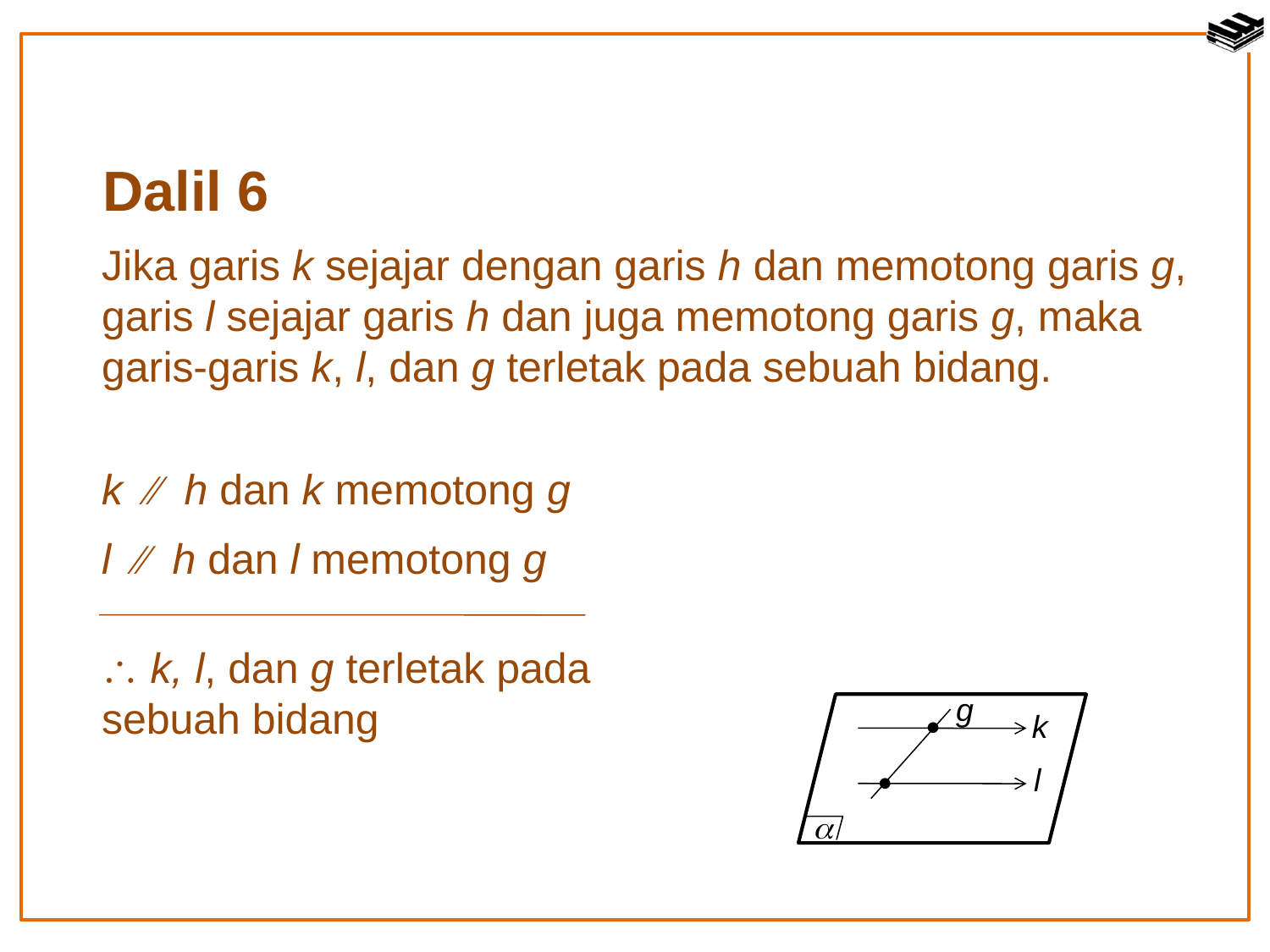

Dalil 6
Jika garis k sejajar dengan garis h dan memotong garis g, garis l sejajar garis h dan juga memotong garis g, maka garis-garis k, l, dan g terletak pada sebuah bidang.
k  ⁄⁄  h dan k memotong g
l  ⁄⁄  h dan l memotong g
∴ k, l, dan g terletak pada sebuah bidang
g

k
•
l
•
α